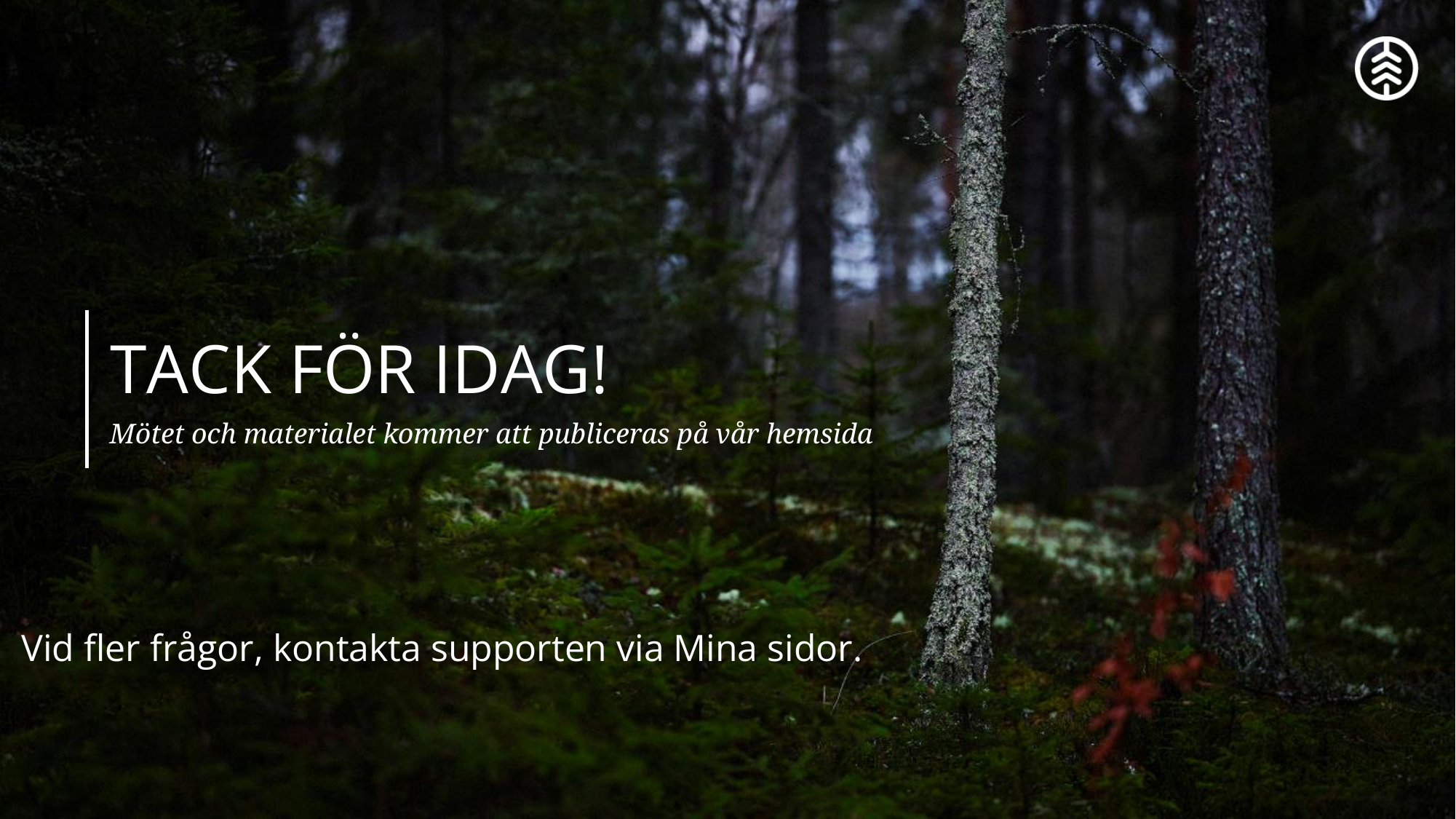

# Tack för idag!
Mötet och materialet kommer att publiceras på vår hemsida
Vid fler frågor, kontakta supporten via Mina sidor.